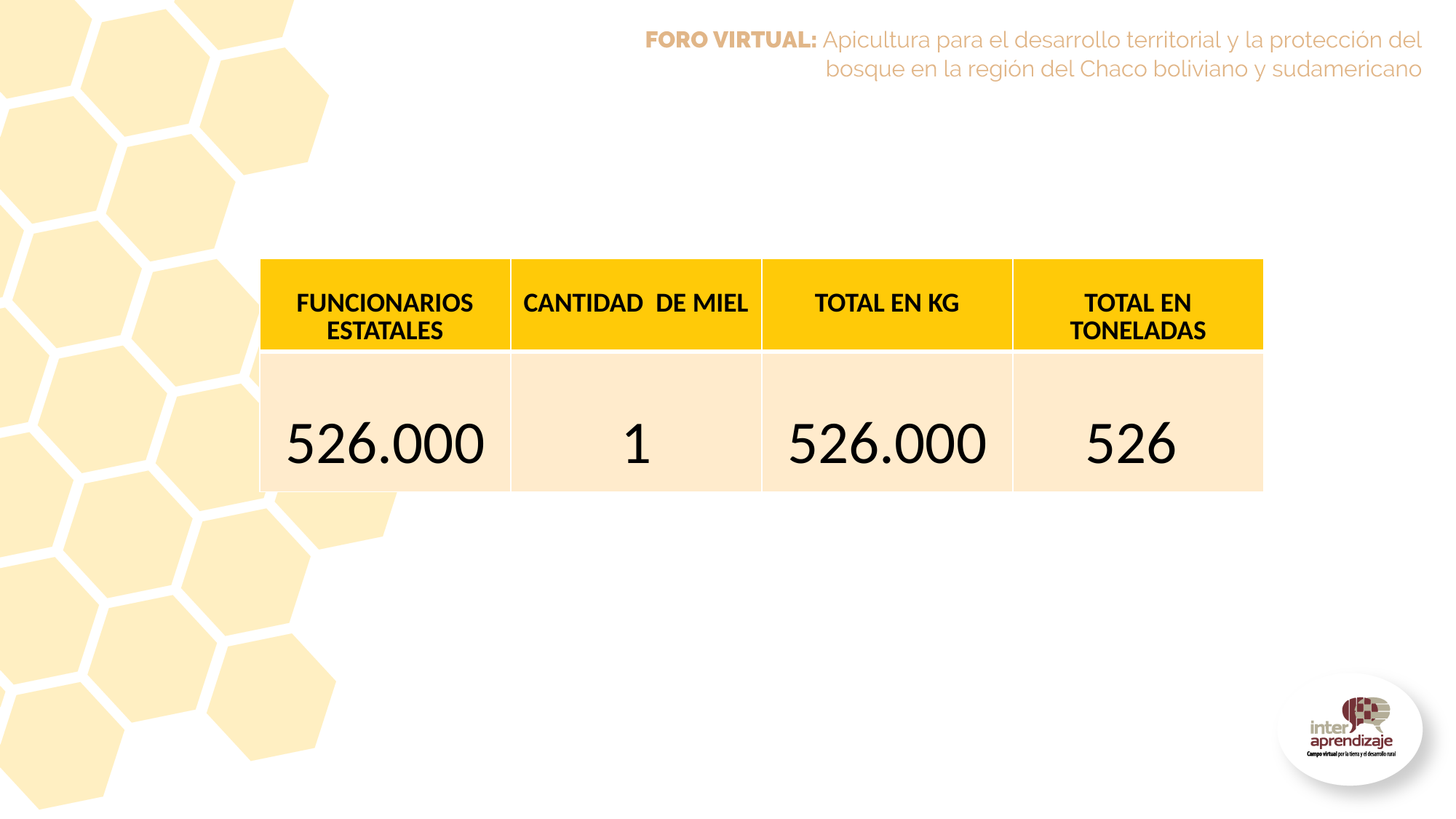

#
| FUNCIONARIOS ESTATALES | CANTIDAD DE MIEL | TOTAL EN KG | TOTAL EN TONELADAS |
| --- | --- | --- | --- |
| 526.000 | 1 | 526.000 | 526 |